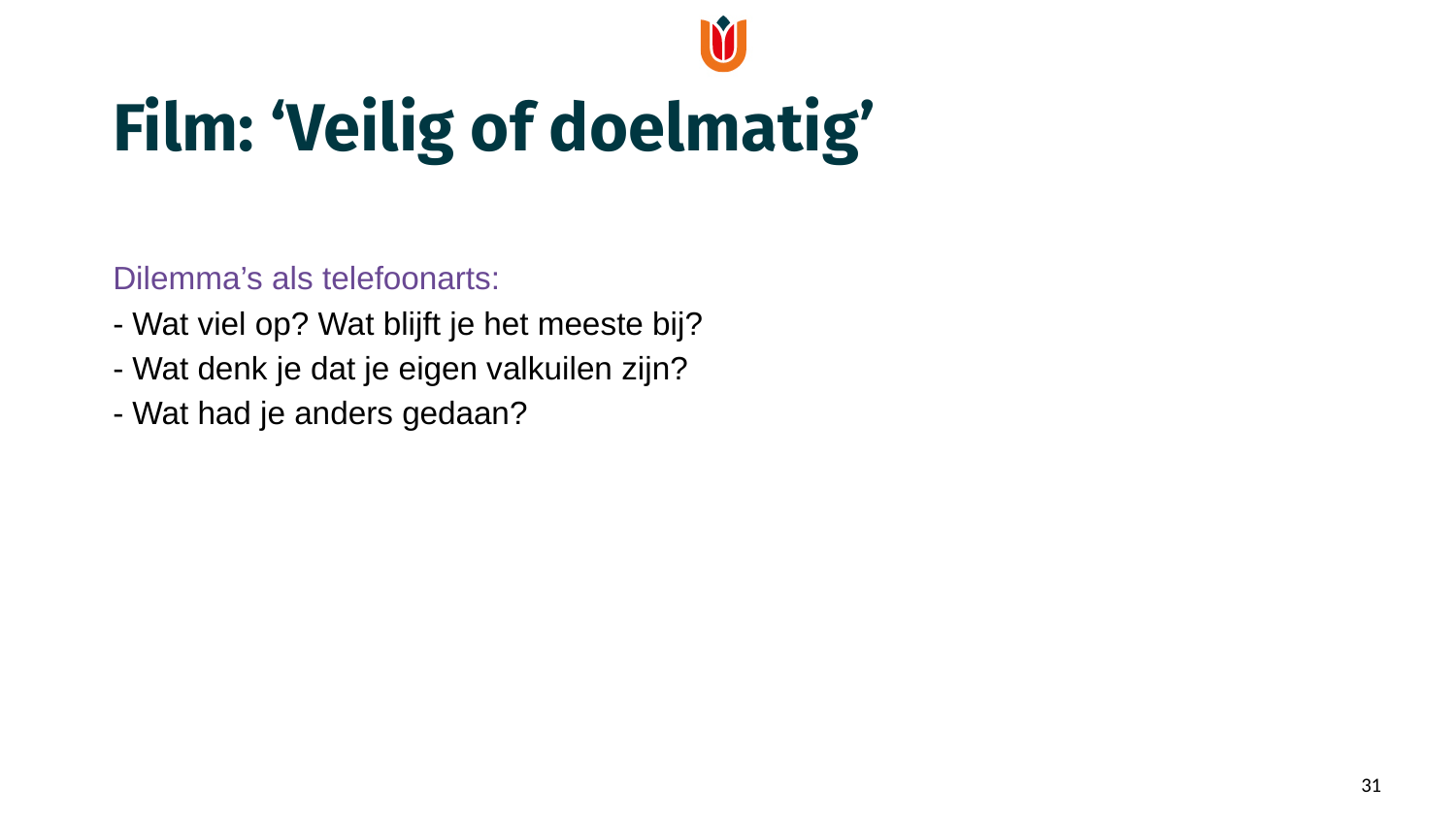

Film: ‘Veilig of doelmatig’
Dilemma’s als telefoonarts:
- Wat viel op? Wat blijft je het meeste bij?
- Wat denk je dat je eigen valkuilen zijn?
- Wat had je anders gedaan?
31